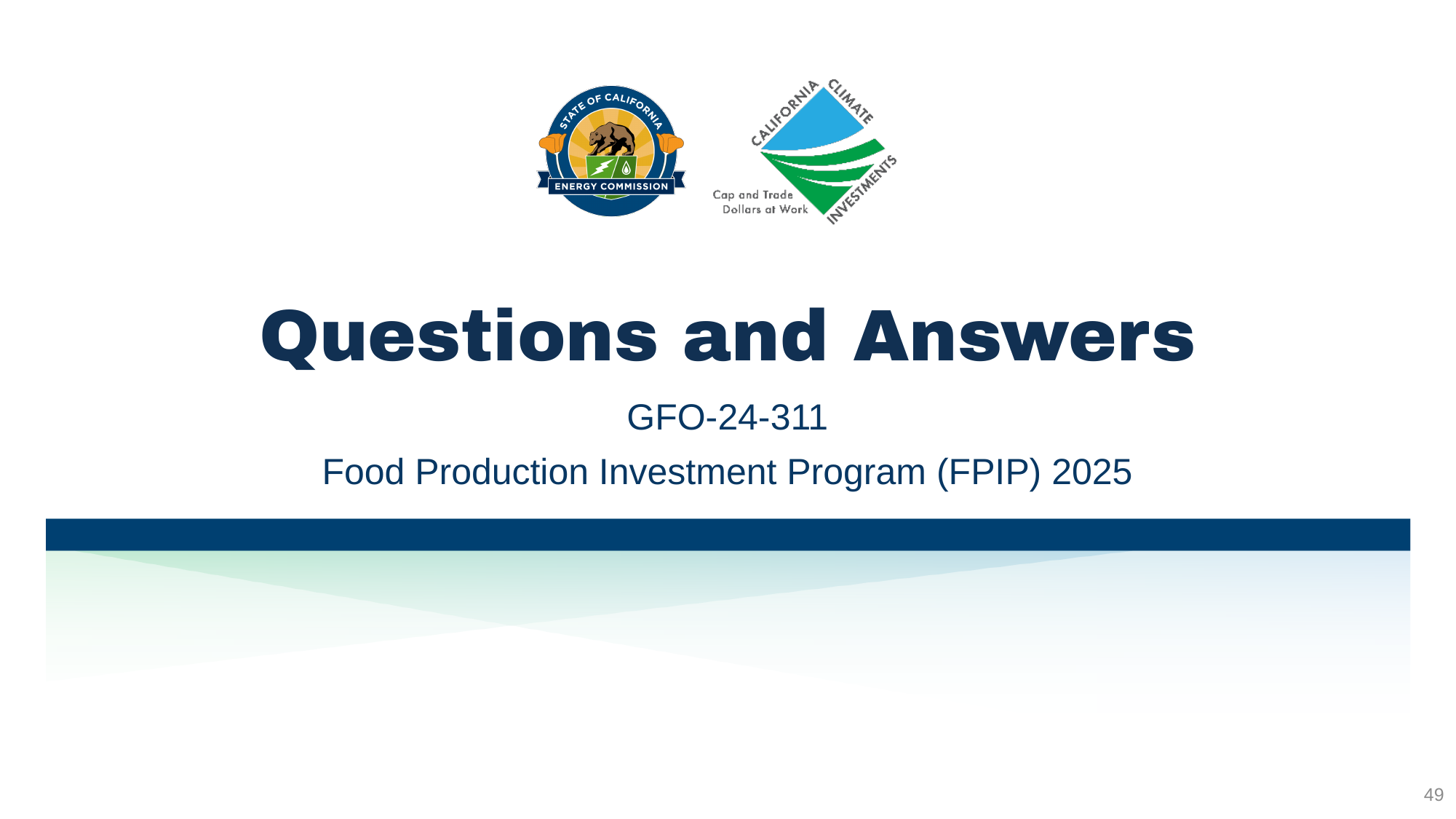

# Questions and Answers
GFO-24-311
Food Production Investment Program (FPIP) 2025

49